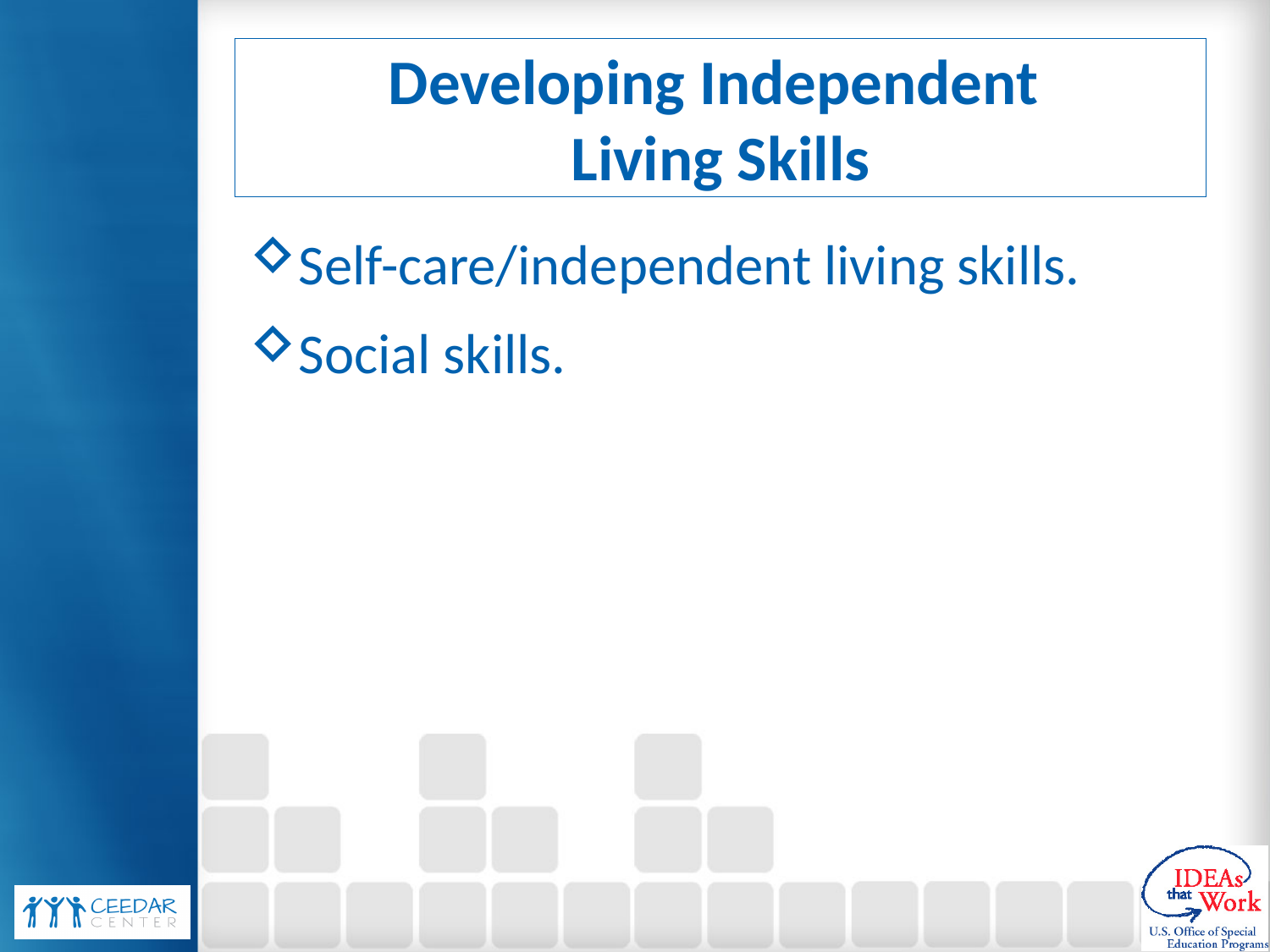

# Developing Independent Living Skills
Self-care/independent living skills.
Social skills.